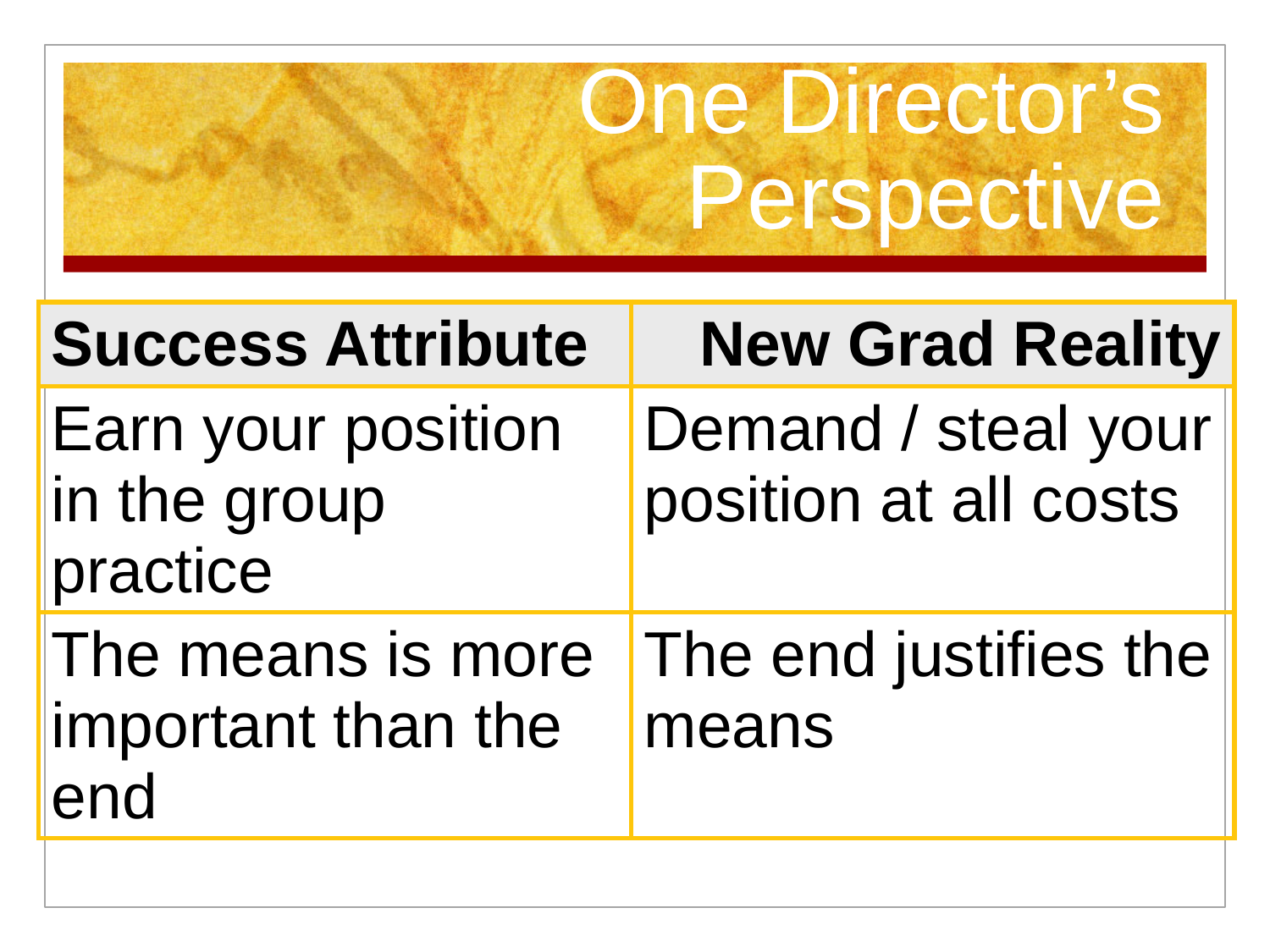

# One Director’s Perspective
| Success Attribute | New Grad Reality |
| --- | --- |
| Earn your position in the group practice | Demand / steal your position at all costs |
| The means is more important than the end | The end justifies the means |